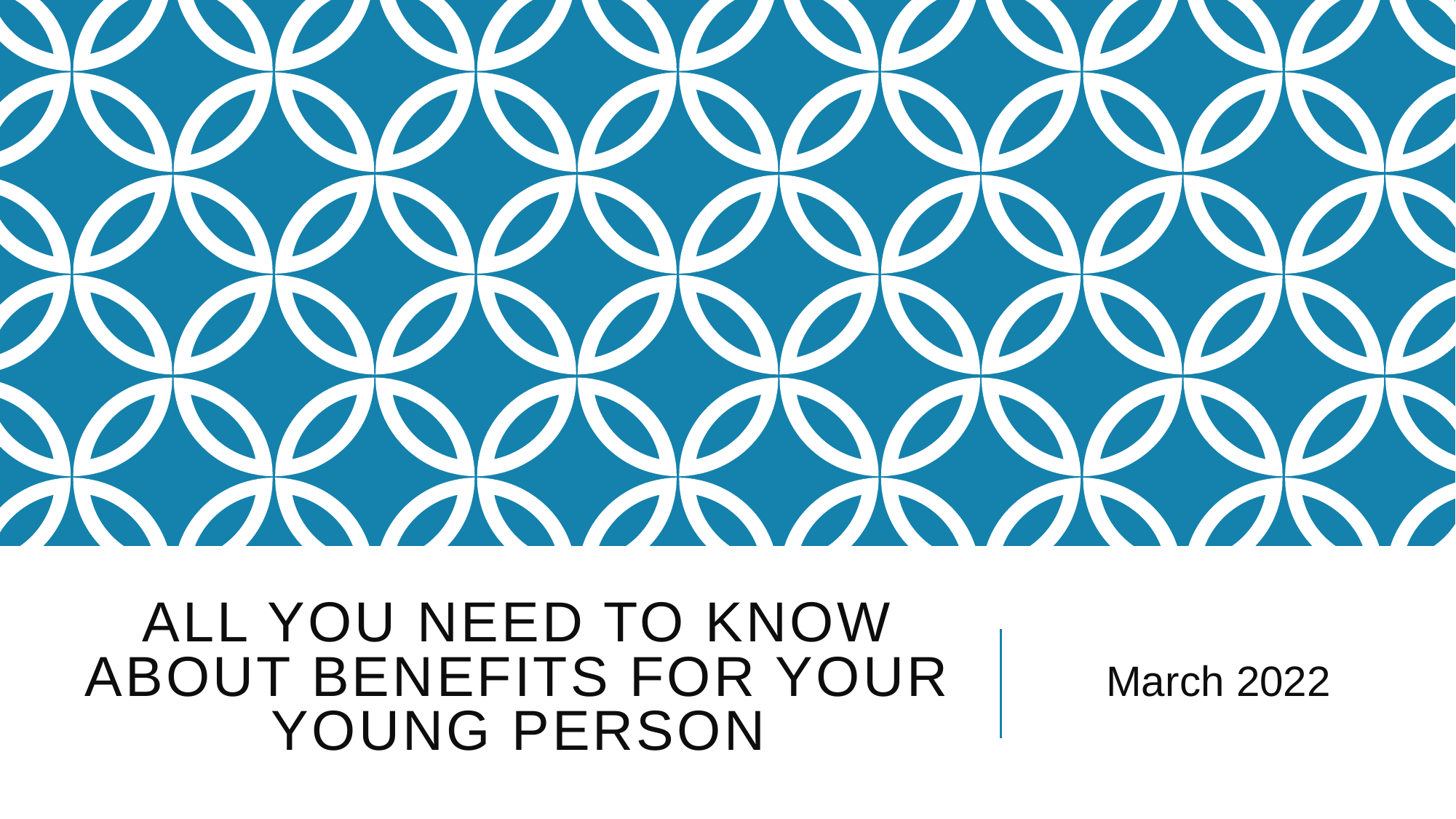

# All you need to know about benefits for your young person
March 2022